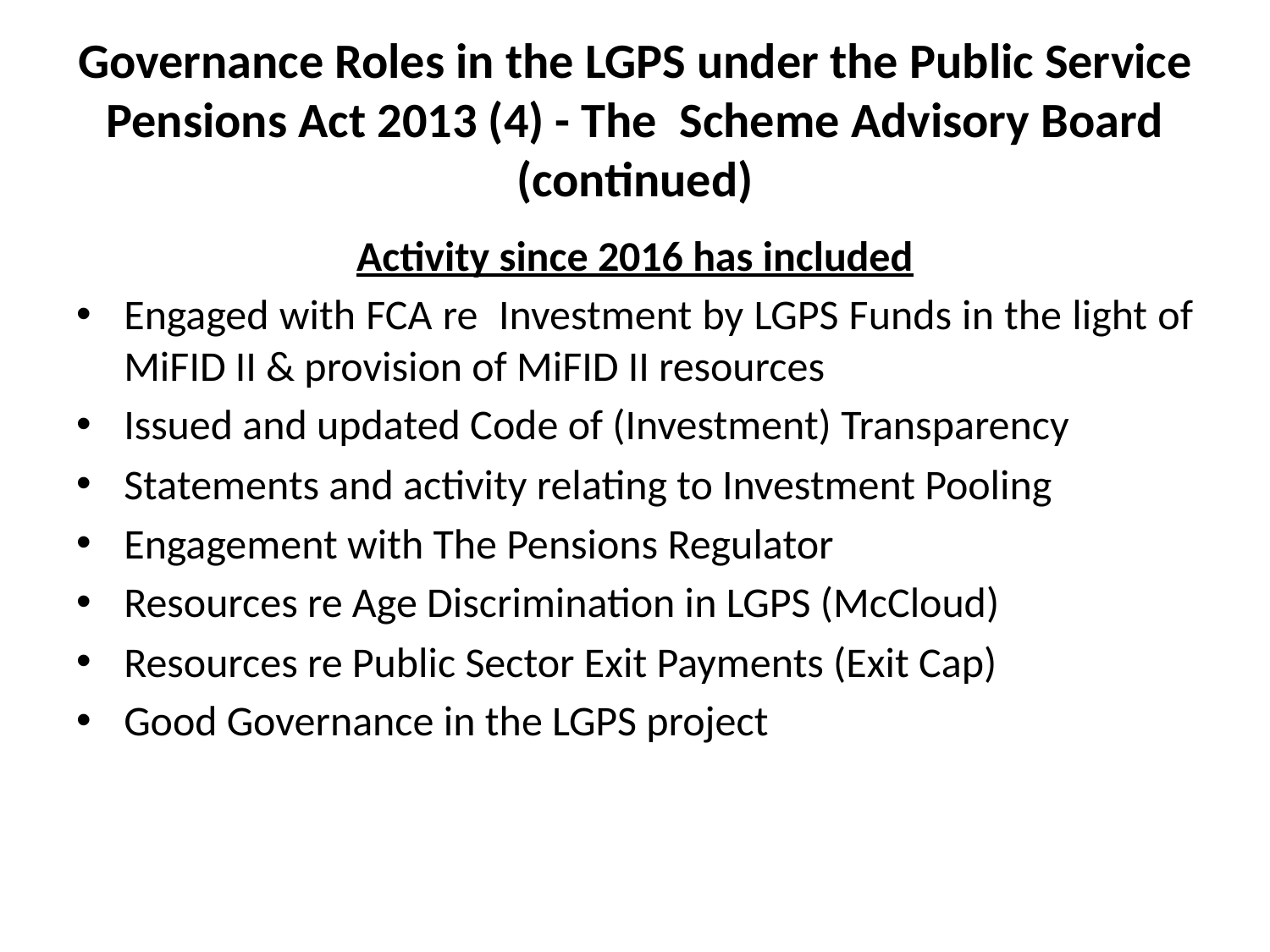

# Governance Roles in the LGPS under the Public Service Pensions Act 2013 (4) - The  Scheme Advisory Board (continued)
Activity since 2016 has included
Engaged with FCA re  Investment by LGPS Funds in the light of MiFID II & provision of MiFID II resources
Issued and updated Code of (Investment) Transparency
Statements and activity relating to Investment Pooling
Engagement with The Pensions Regulator
Resources re Age Discrimination in LGPS (McCloud)
Resources re Public Sector Exit Payments (Exit Cap)
Good Governance in the LGPS project